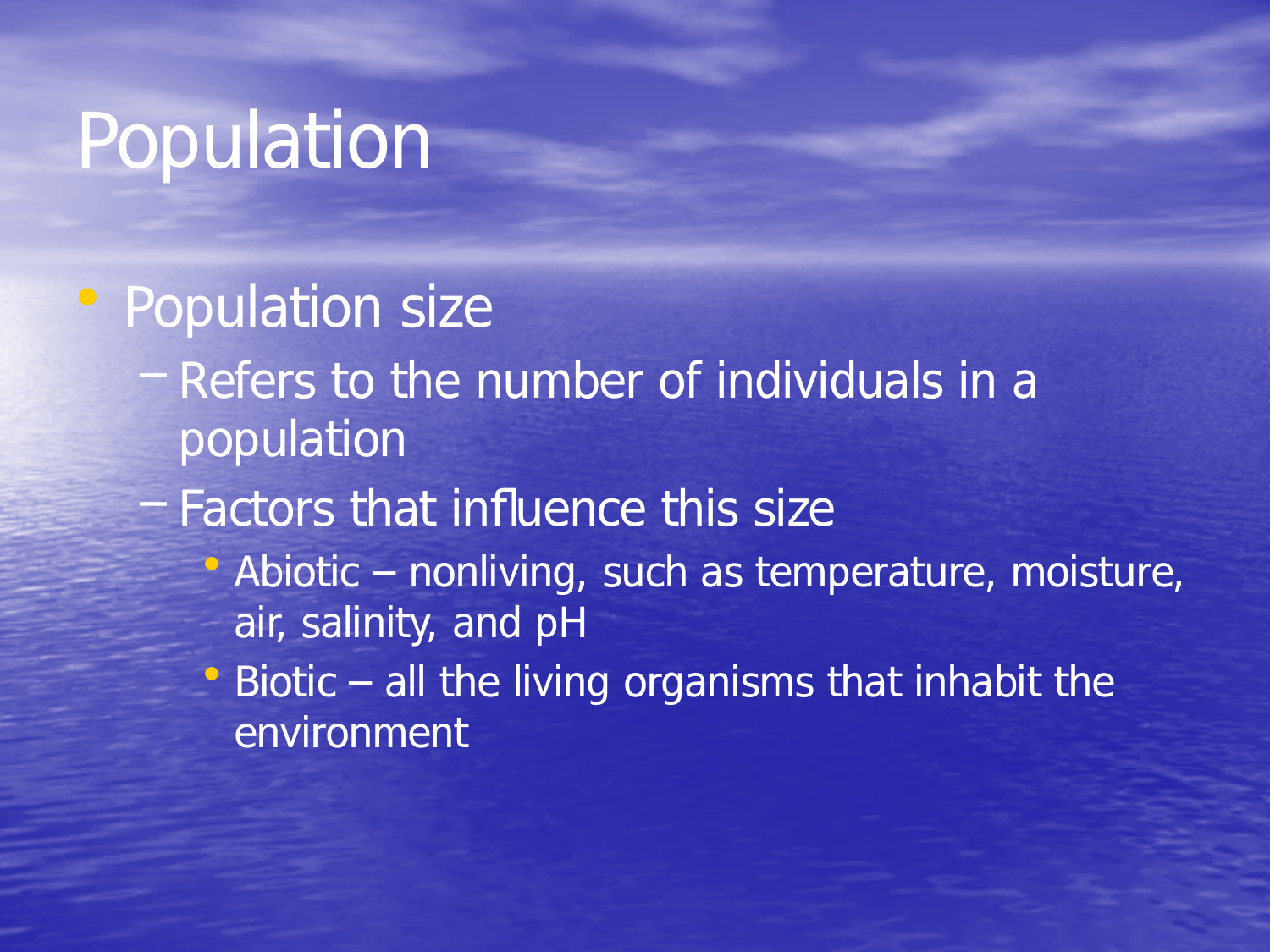

# Population
Population size
Refers to the number of individuals in a population
Factors that influence this size
Abiotic – nonliving, such as temperature, moisture, air, salinity, and pH
Biotic – all the living organisms that inhabit the environment